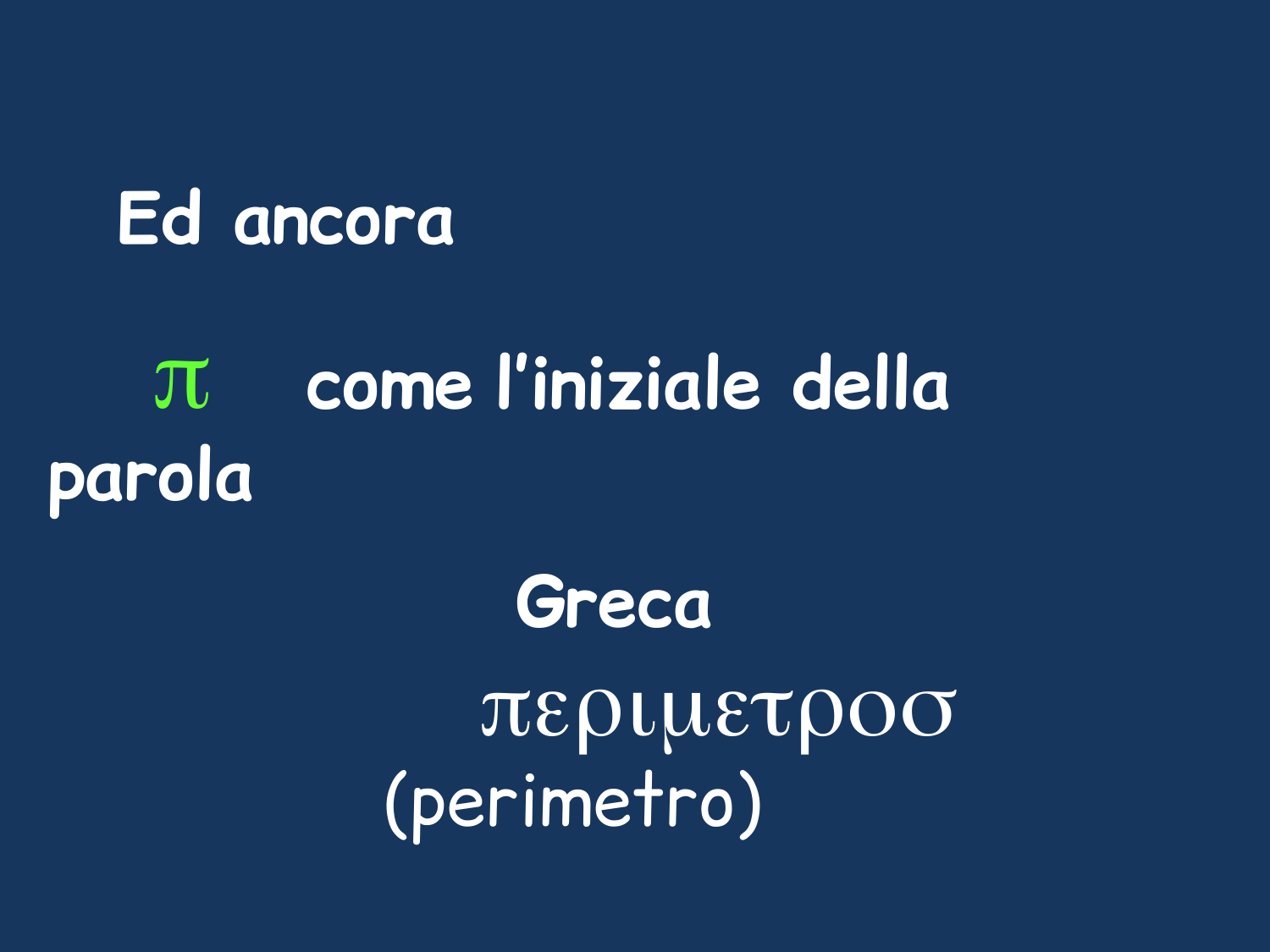

Ed ancora
  π   come l’iniziale della parola

Greca
     περιμετροσ  (perimetro)